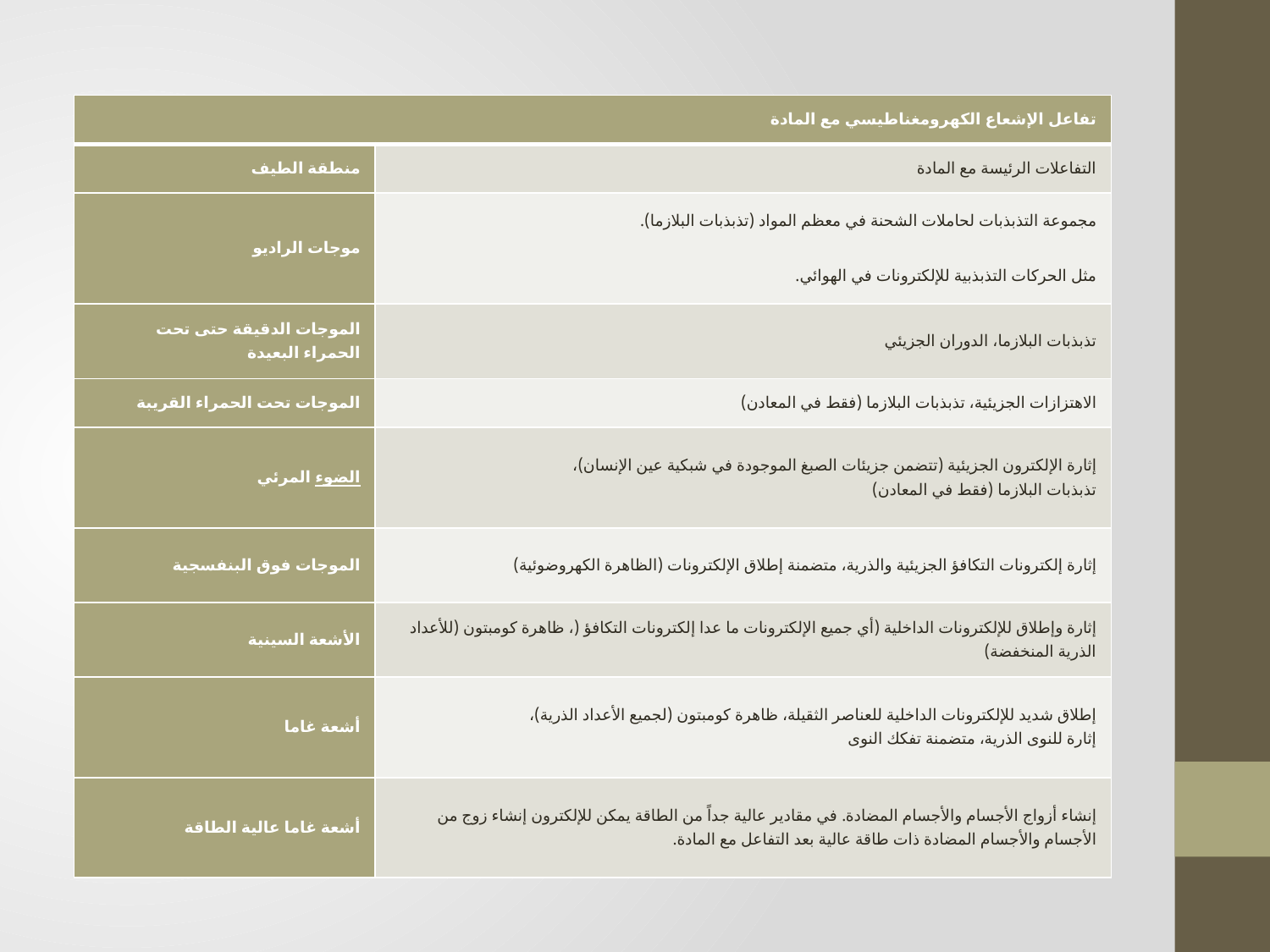

| تفاعل الإشعاع الكهرومغناطيسي مع المادة |  |
| --- | --- |
| منطقة الطيف | التفاعلات الرئيسة مع المادة |
| موجات الراديو | مجموعة التذبذبات لحاملات الشحنة في معظم المواد (تذبذبات البلازما). مثل الحركات التذبذبية للإلكترونات في الهوائي. |
| الموجات الدقيقة حتى تحت الحمراء البعيدة | تذبذبات البلازما، الدوران الجزيئي |
| الموجات تحت الحمراء القريبة | الاهتزازات الجزيئية، تذبذبات البلازما (فقط في المعادن) |
| الضوء المرئي | إثارة الإلكترون الجزيئية (تتضمن جزيئات الصبغ الموجودة في شبكية عين الإنسان)، تذبذبات البلازما (فقط في المعادن) |
| الموجات فوق البنفسجية | إثارة إلكترونات التكافؤ الجزيئية والذرية، متضمنة إطلاق الإلكترونات (الظاهرة الكهروضوئية) |
| الأشعة السينية | إثارة وإطلاق للإلكترونات الداخلية (أي جميع الإلكترونات ما عدا إلكترونات التكافؤ (، ظاهرة كومبتون (للأعداد الذرية المنخفضة) |
| أشعة غاما | إطلاق شديد للإلكترونات الداخلية للعناصر الثقيلة، ظاهرة كومبتون (لجميع الأعداد الذرية)، إثارة للنوى الذرية، متضمنة تفكك النوى |
| أشعة غاما عالية الطاقة | إنشاء أزواج الأجسام والأجسام المضادة. في مقادير عالية جداً من الطاقة يمكن للإلكترون إنشاء زوج من الأجسام والأجسام المضادة ذات طاقة عالية بعد التفاعل مع المادة. |